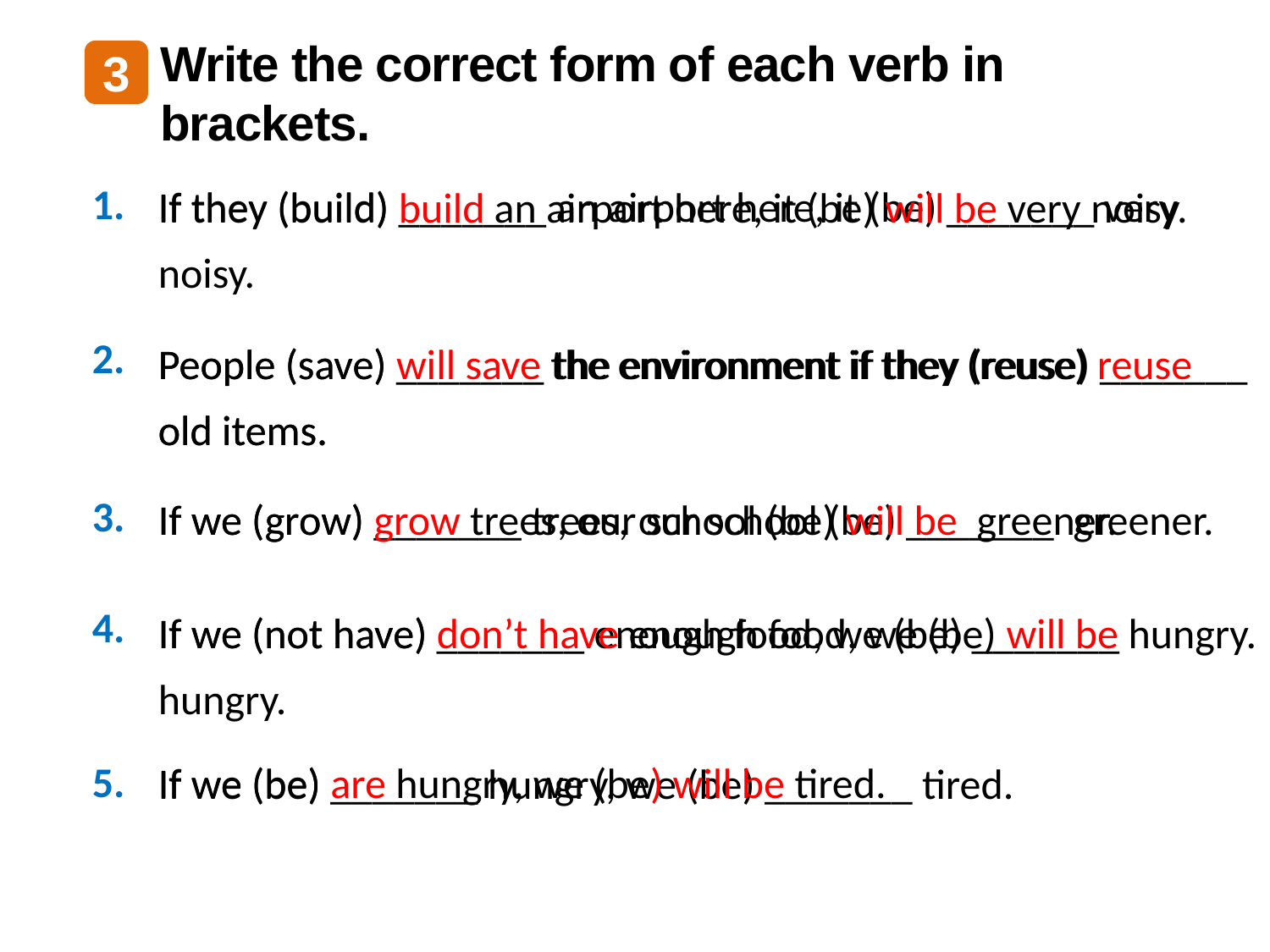

Write the correct form of each verb in brackets.
3
If they (build) _______ an airport here, it (be) _______ very noisy.
If they (build) build an airport here, it (be) will be very noisy.
1.
People (save) will save the environment if they (reuse) reuse old items.
People (save) _______ the environment if they (reuse) _______ old items.
2.
If we (grow) grow trees, our school (be) will be  greener.
If we (grow) _______ trees, our school (be) _______  greener.
3.
If we (not have) don’t have enough food, we (be) will be hungry.
If we (not have) _______ enough food, we (be) _______ hungry.
4.
5.
If we (be) are hungry, we (be) will be tired.
If we (be) _______ hungry, we (be) _______ tired.